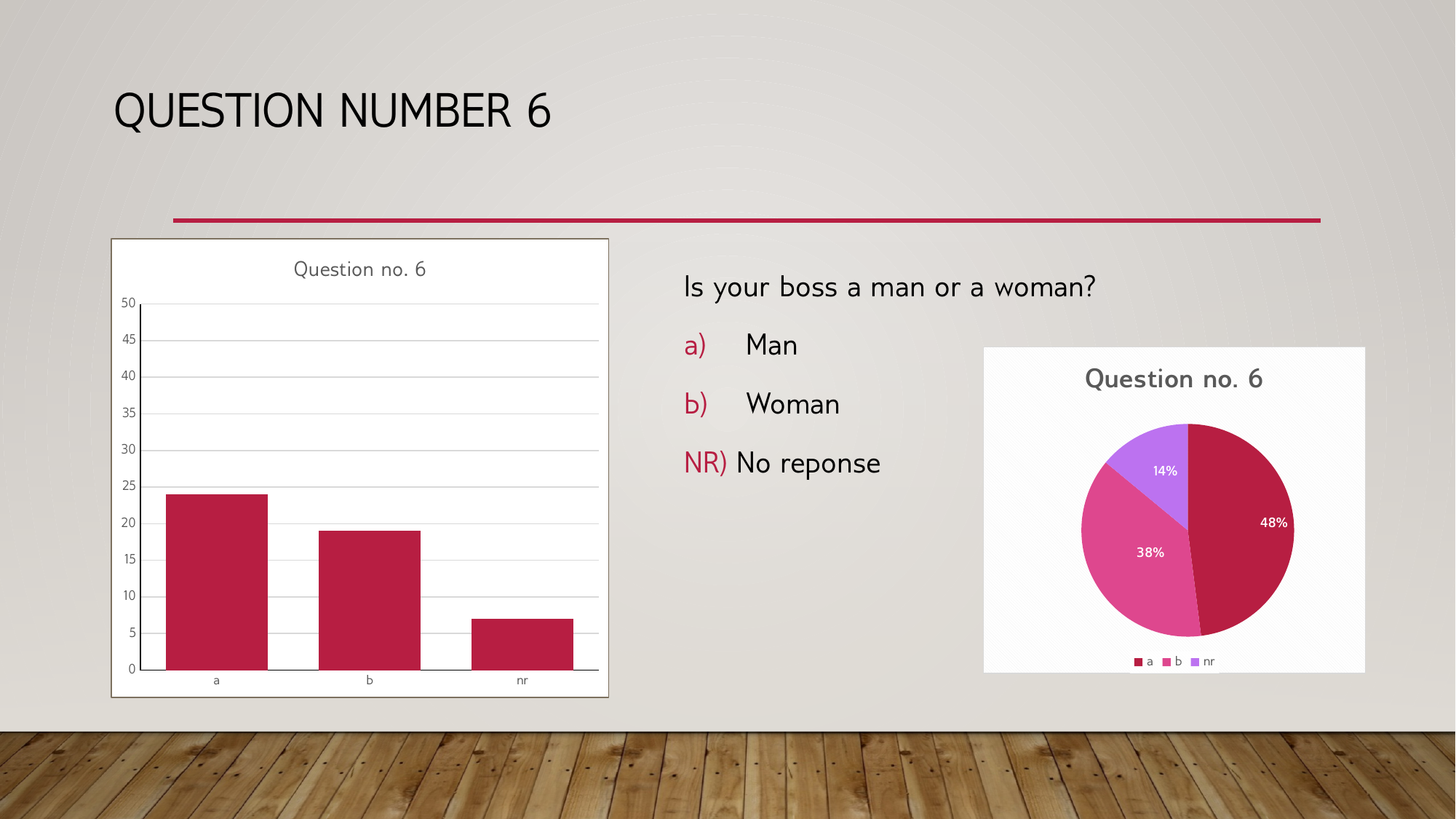

# Question number 6

### Chart: Question no. 6

| Category |  |
|---|---|
| a | 24.0 |
| b | 19.0 |
| nr | 7.0 |
Is your boss a man or a woman?
Man
Woman
NR) No reponse

### Chart: Question no. 6

| Category |  |
|---|---|
| a | 24.0 |
| b | 19.0 |
| nr | 7.0 |